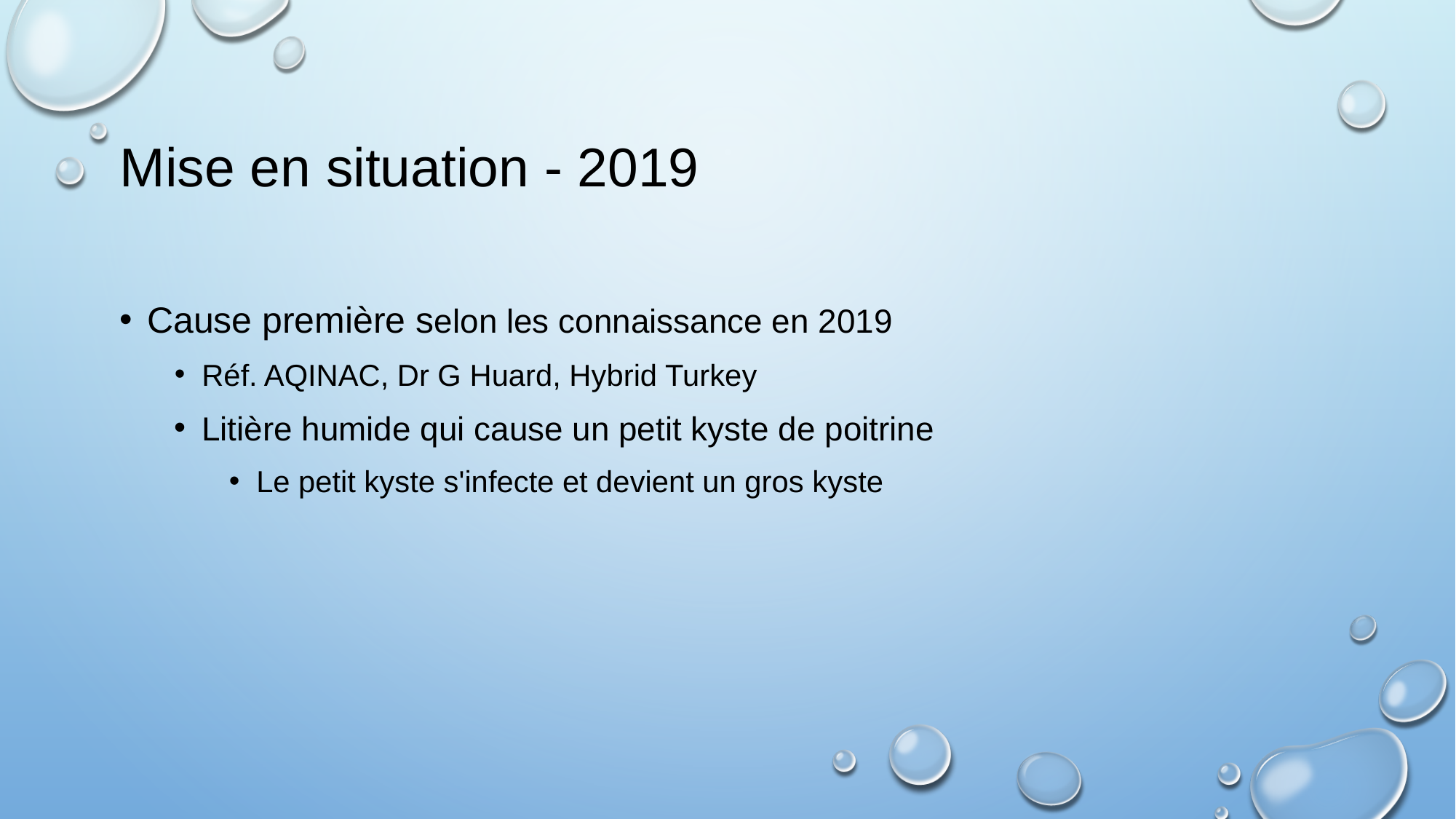

# Mise en situation - 2019
Cause première selon les connaissance en 2019
Réf. AQINAC, Dr G Huard, Hybrid Turkey
Litière humide qui cause un petit kyste de poitrine
Le petit kyste s'infecte et devient un gros kyste